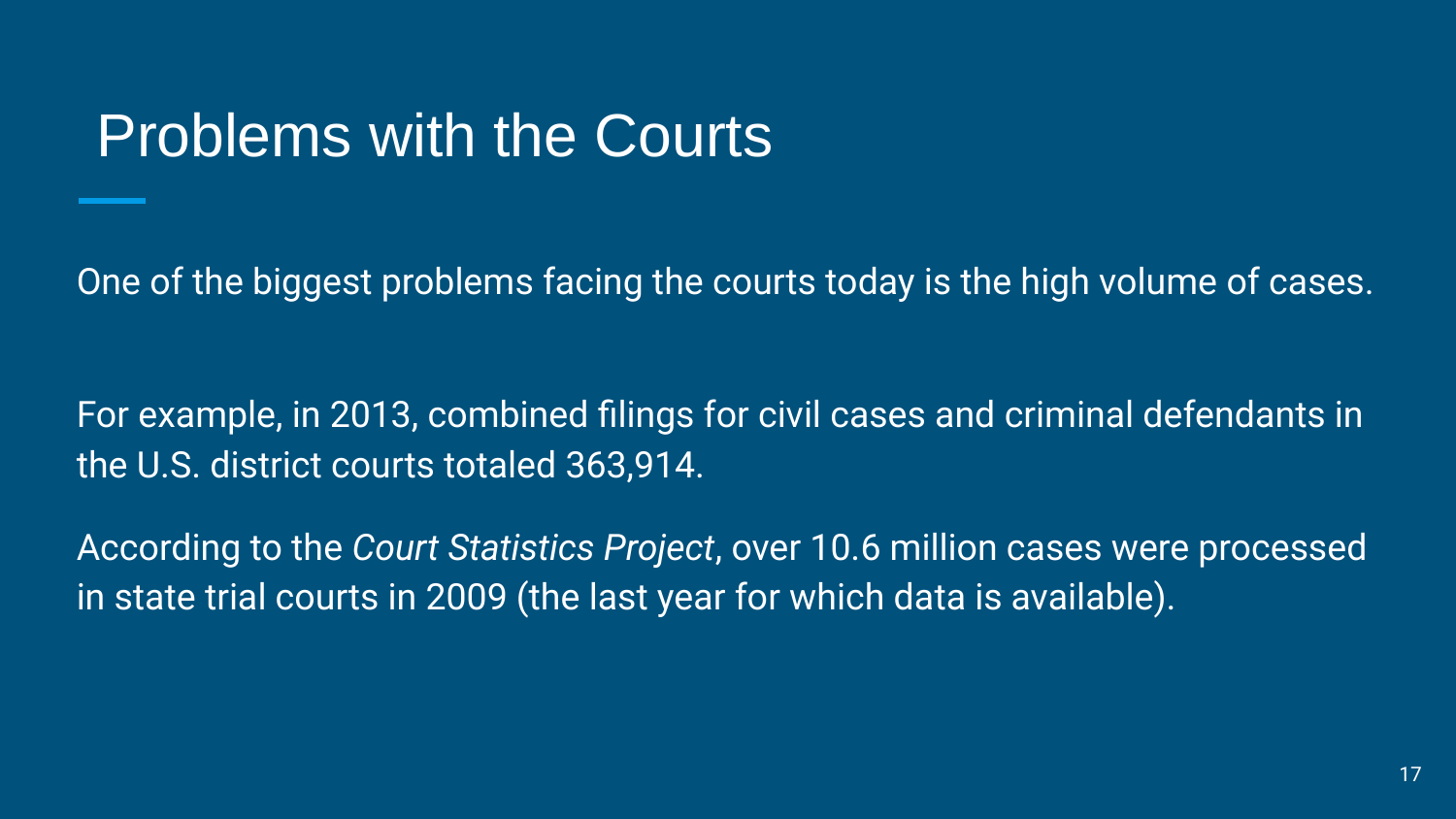

# Problems with the Courts
One of the biggest problems facing the courts today is the high volume of cases.
For example, in 2013, combined filings for civil cases and criminal defendants in the U.S. district courts totaled 363,914.
According to the Court Statistics Project, over 10.6 million cases were processed in state trial courts in 2009 (the last year for which data is available).
17